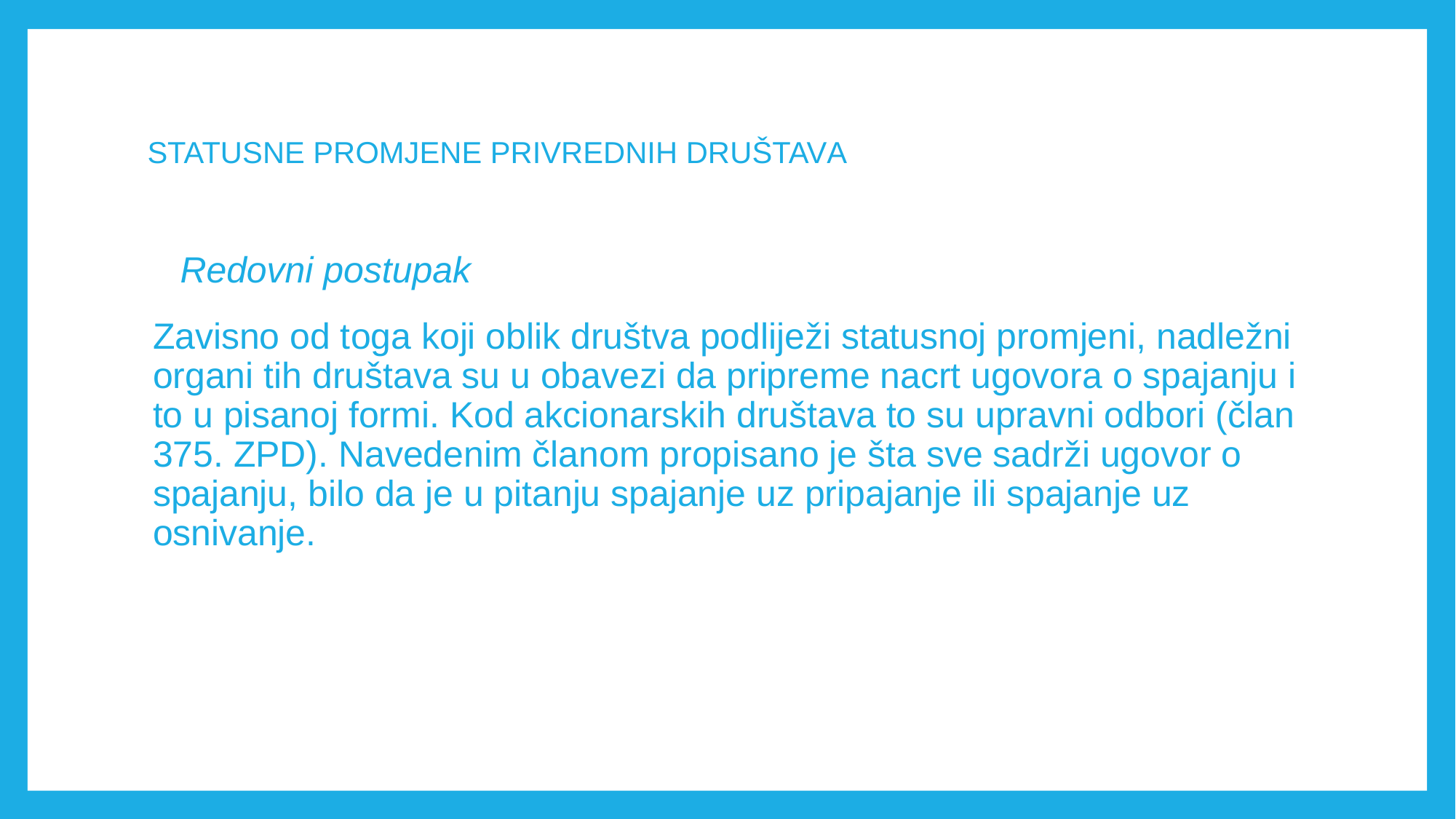

# STATUSNE PROMJENE PRIVREDNIH DRUŠTAVА
Redovni postupak
Zavisno od toga koji oblik društva podliježi statusnoj promjeni, nadležni organi tih društava su u obavezi da pripreme nacrt ugovora o spajanju i to u pisanoj formi. Kod akcionarskih društava to su upravni odbori (član 375. ZPD). Navedenim članom propisano je šta sve sadrži ugovor o spajanju, bilo da je u pitanju spajanje uz pripajanje ili spajanje uz osnivanje.